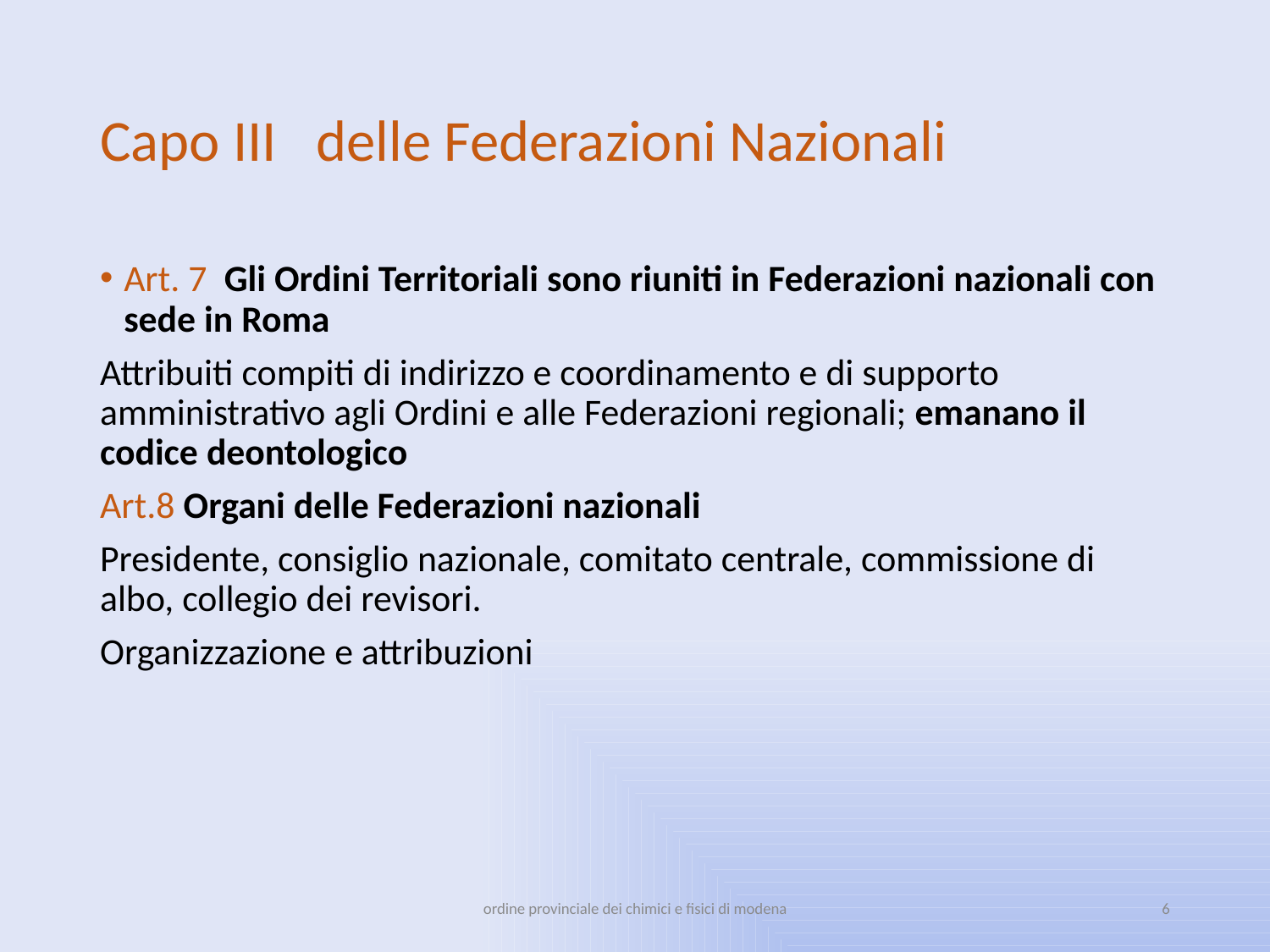

# Capo III   delle Federazioni Nazionali
Art. 7  Gli Ordini Territoriali sono riuniti in Federazioni nazionali con sede in Roma
Attribuiti compiti di indirizzo e coordinamento e di supporto amministrativo agli Ordini e alle Federazioni regionali; emanano il codice deontologico
Art.8 Organi delle Federazioni nazionali
Presidente, consiglio nazionale, comitato centrale, commissione di albo, collegio dei revisori.
Organizzazione e attribuzioni

ordine provinciale dei chimici e fisici di modena
6